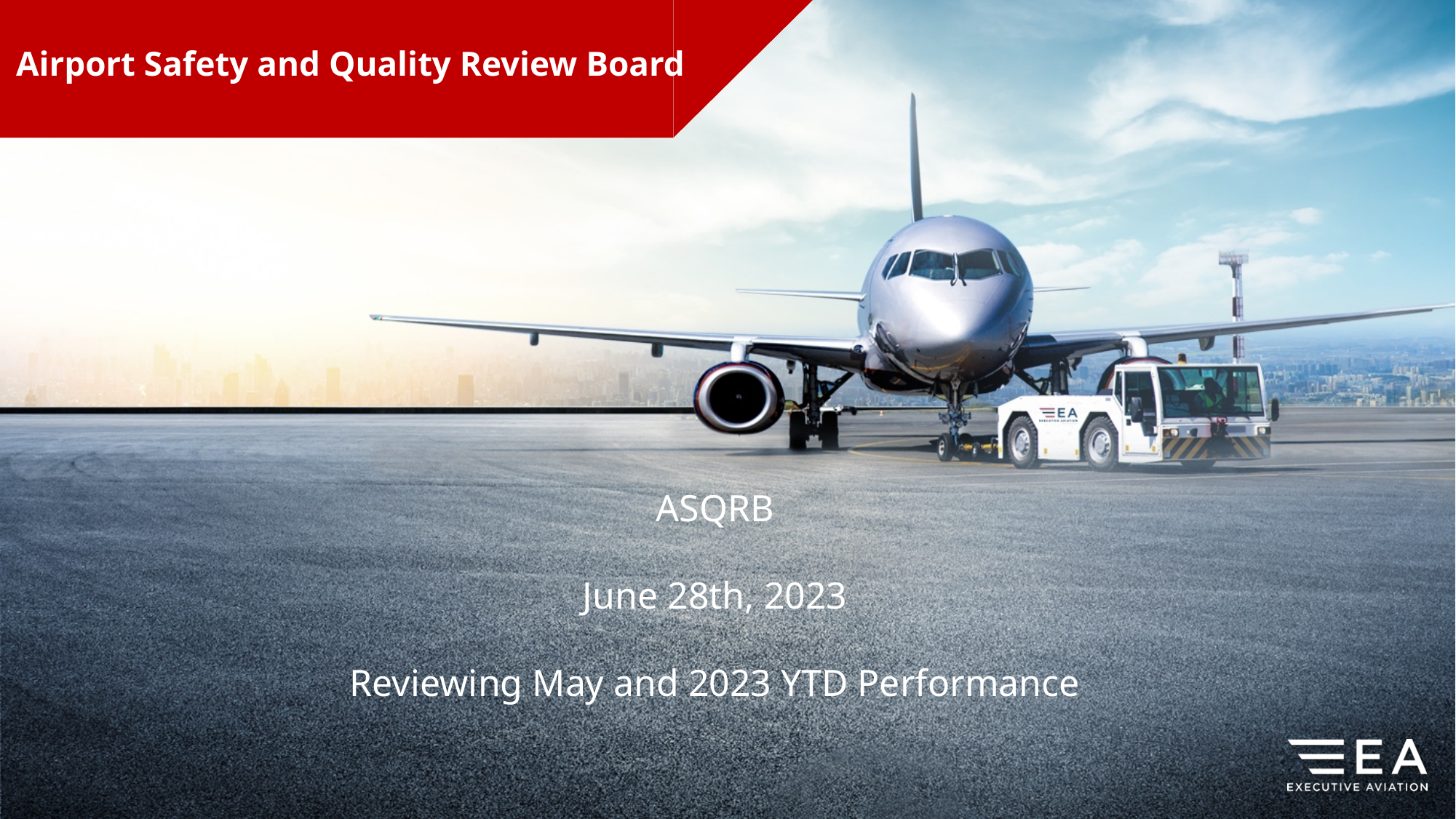

Airport Safety and Quality Review Board

ASQRB

June 28th, 2023

Reviewing May and 2023 YTD Performance